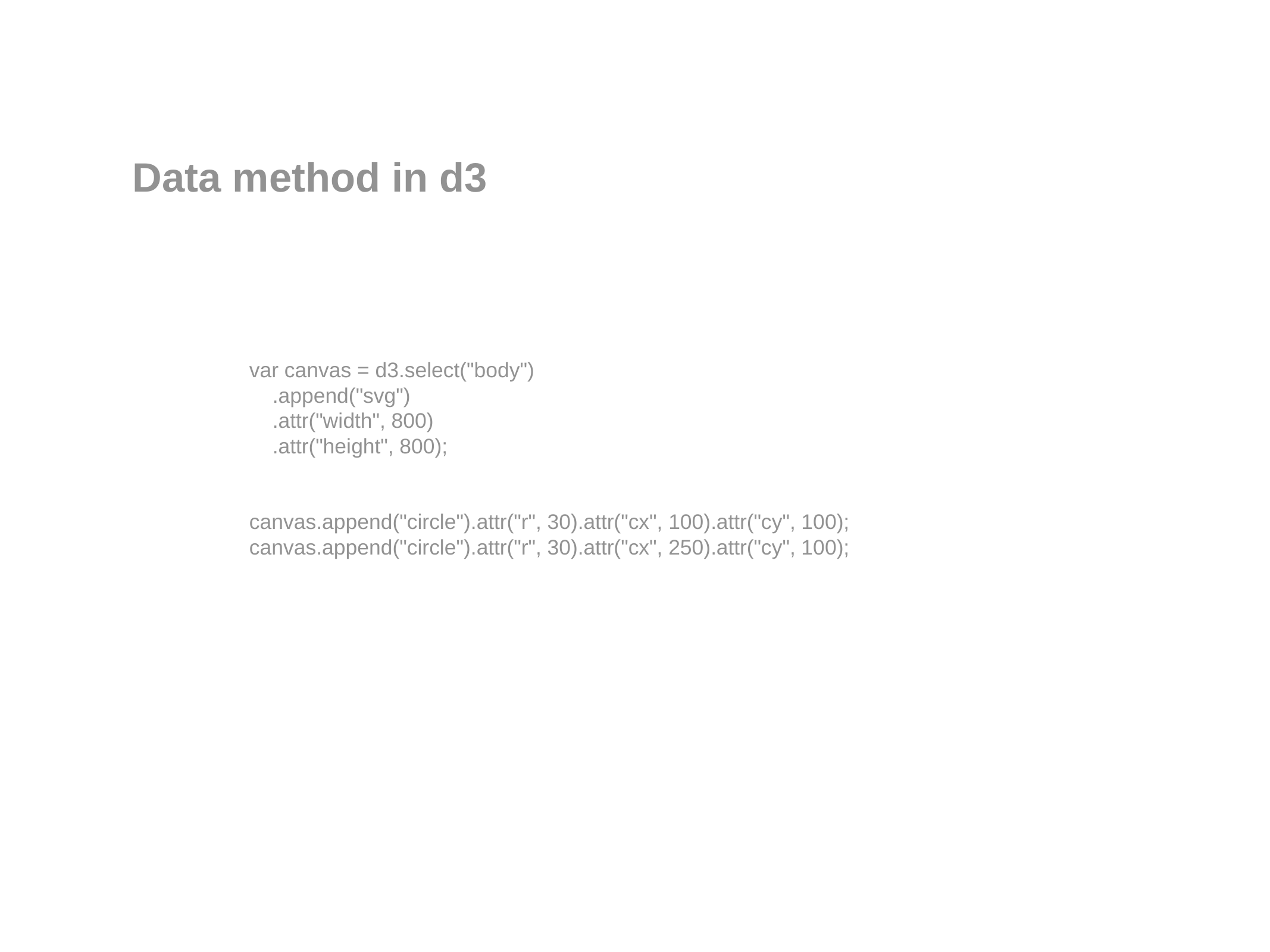

Data method in d3

        var canvas = d3.select("body")
            .append("svg")
            .attr("width", 800)
            .attr("height", 800);

        canvas.append("circle").attr("r", 30).attr("cx", 100).attr("cy", 100);
        canvas.append("circle").attr("r", 30).attr("cx", 250).attr("cy", 100);